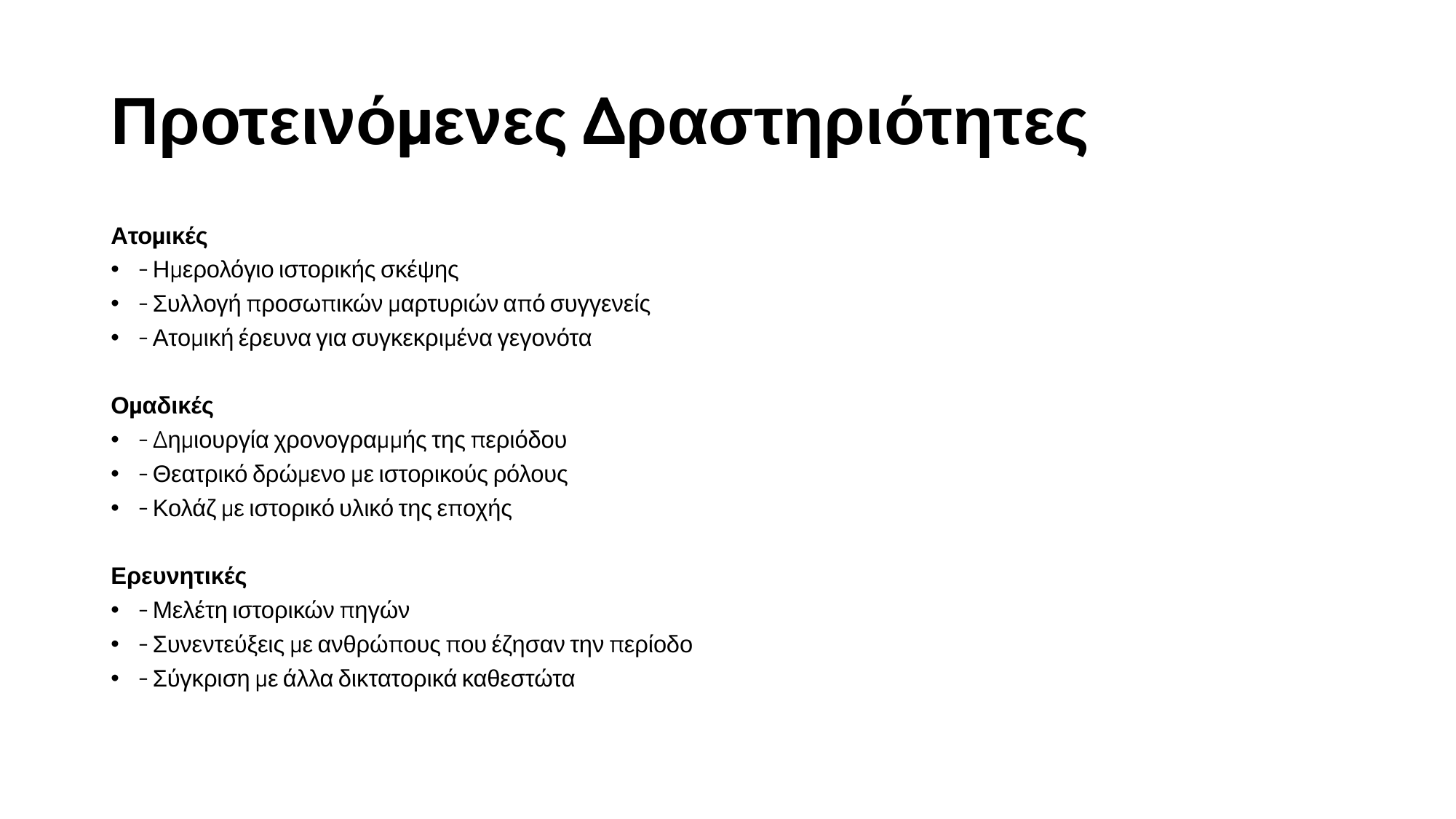

# Προτεινόμενες Δραστηριότητες
Ατομικές
- Ημερολόγιο ιστορικής σκέψης
- Συλλογή προσωπικών μαρτυριών από συγγενείς
- Ατομική έρευνα για συγκεκριμένα γεγονότα

Ομαδικές
- Δημιουργία χρονογραμμής της περιόδου
- Θεατρικό δρώμενο με ιστορικούς ρόλους
- Κολάζ με ιστορικό υλικό της εποχής

Ερευνητικές
- Μελέτη ιστορικών πηγών
- Συνεντεύξεις με ανθρώπους που έζησαν την περίοδο
- Σύγκριση με άλλα δικτατορικά καθεστώτα